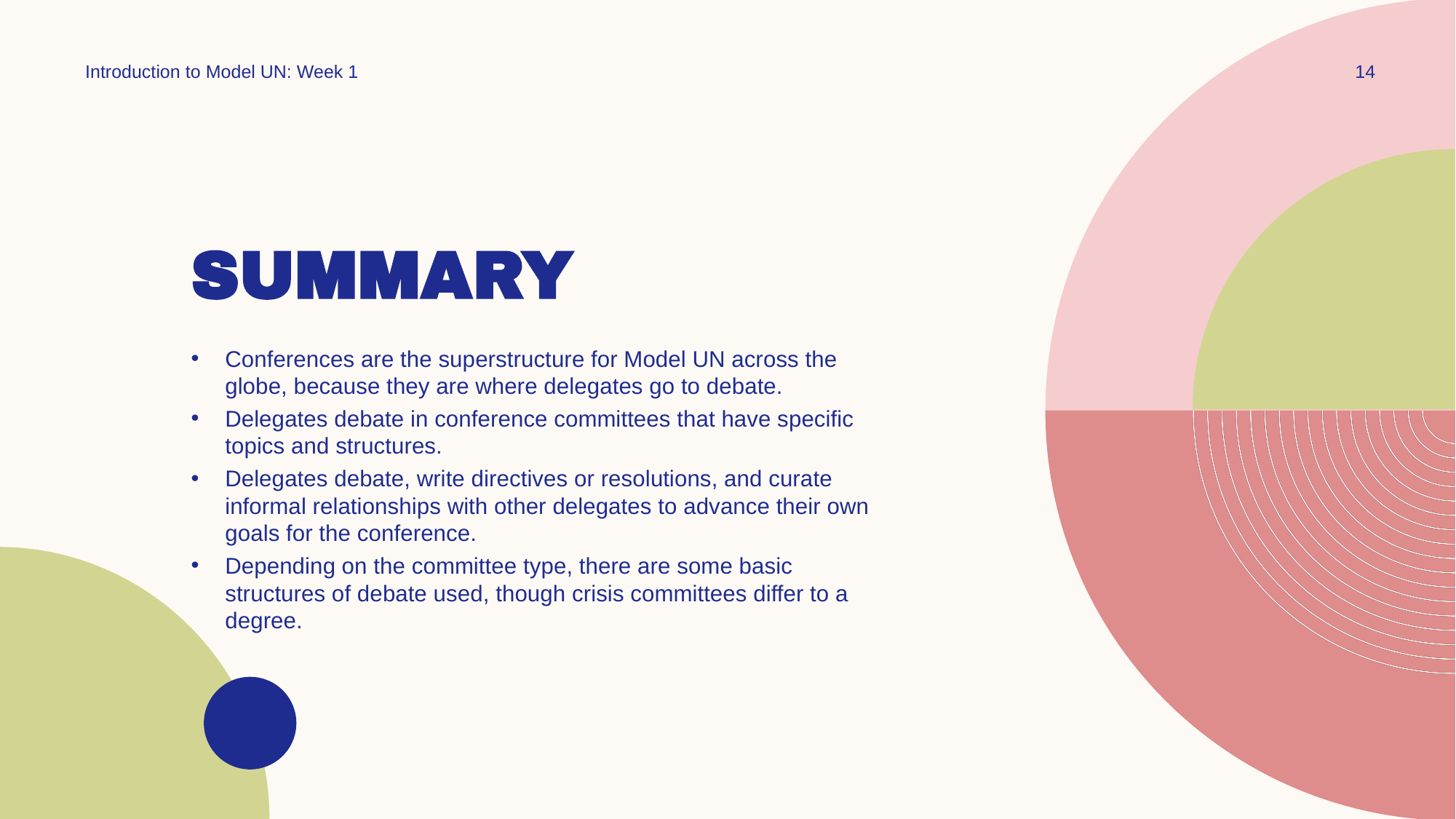

Introduction to Model UN: Week 1
14
# SUMMARY
Conferences are the superstructure for Model UN across the globe, because they are where delegates go to debate.
Delegates debate in conference committees that have specific topics and structures.
Delegates debate, write directives or resolutions, and curate informal relationships with other delegates to advance their own goals for the conference.
Depending on the committee type, there are some basic structures of debate used, though crisis committees differ to a degree.